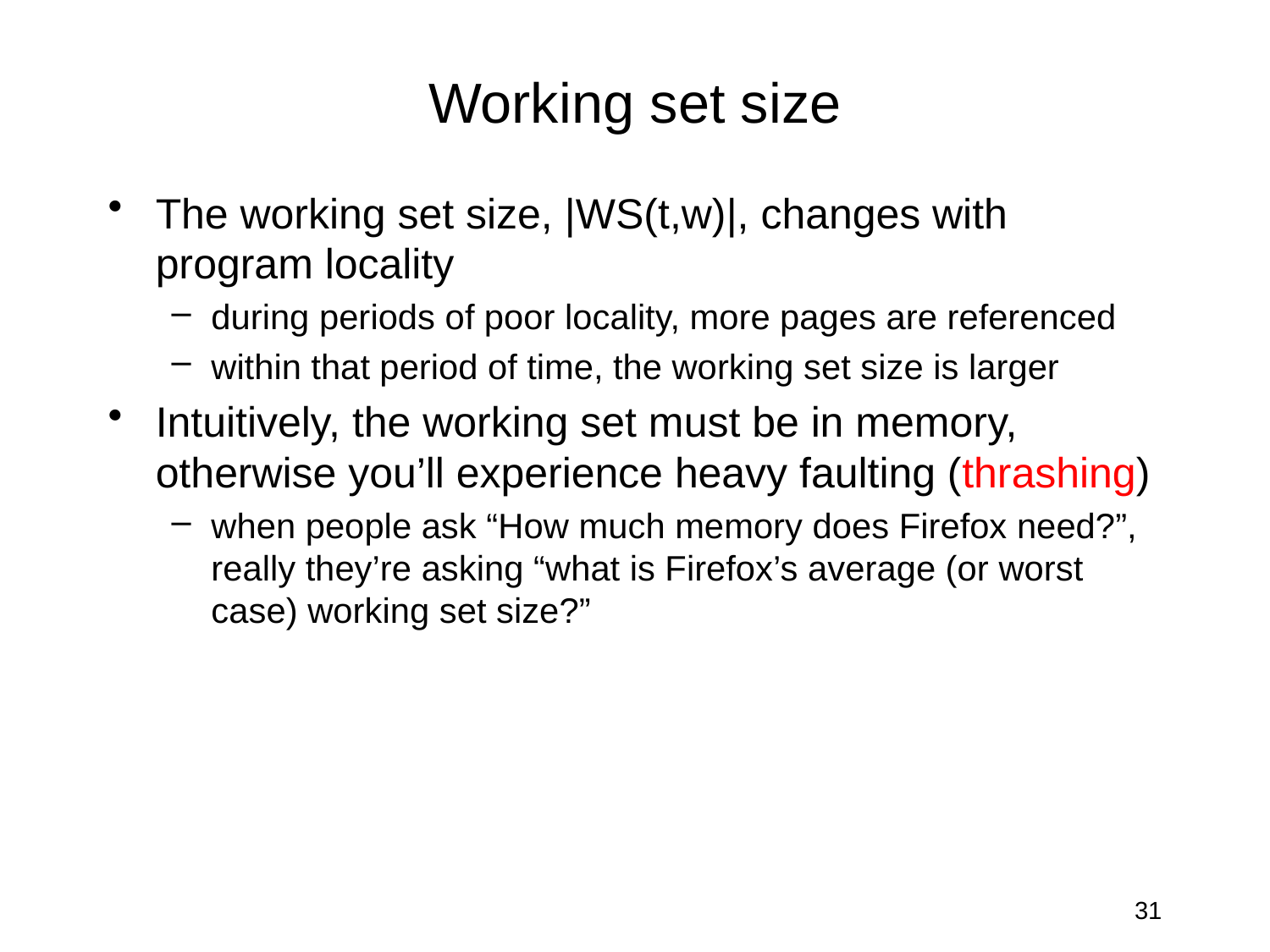

# Working set size
The working set size, |WS(t,w)|, changes with program locality
during periods of poor locality, more pages are referenced
within that period of time, the working set size is larger
Intuitively, the working set must be in memory, otherwise you’ll experience heavy faulting (thrashing)
when people ask “How much memory does Firefox need?”, really they’re asking “what is Firefox’s average (or worst case) working set size?”
31